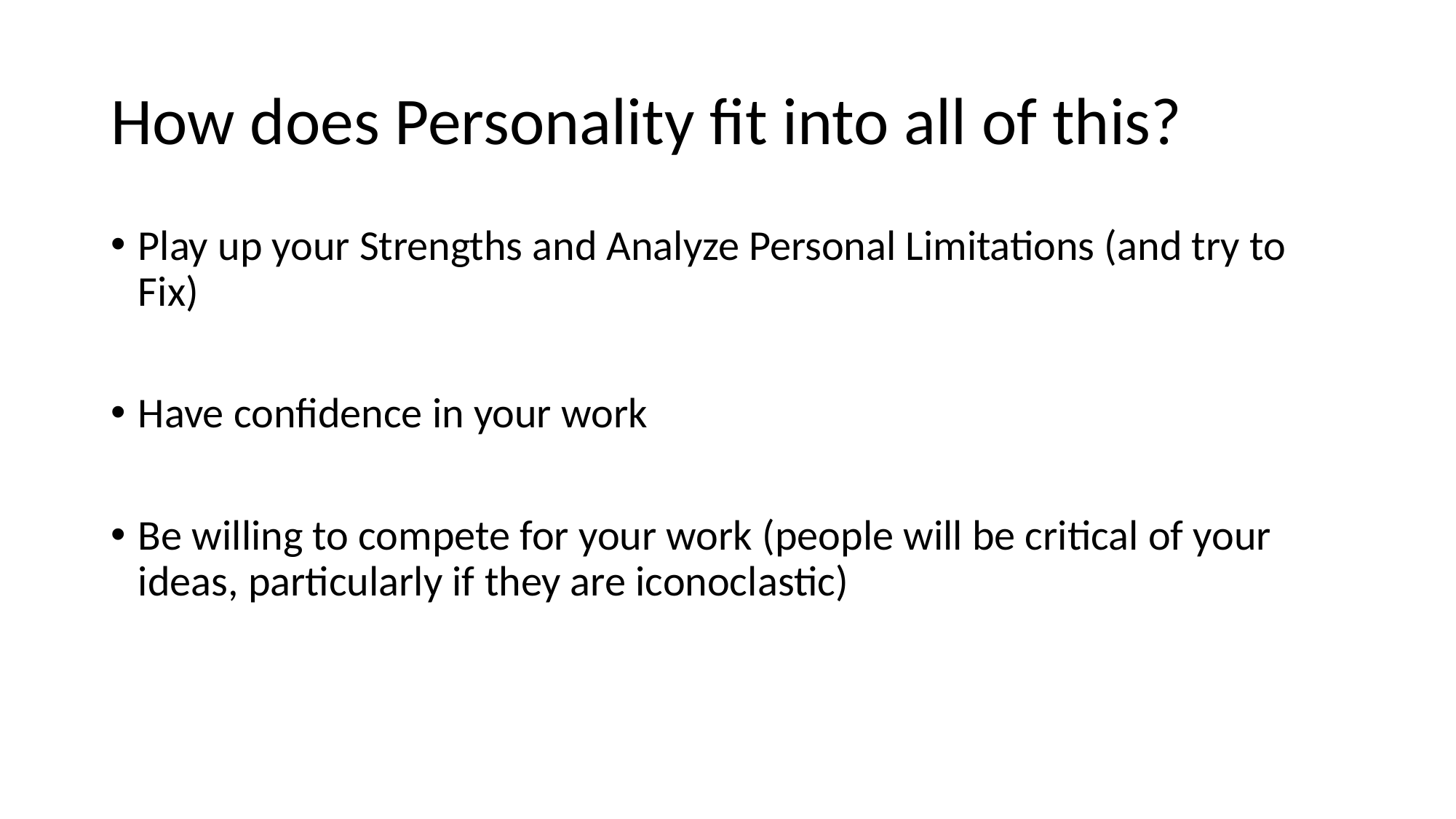

# How does Personality fit into all of this?
Play up your Strengths and Analyze Personal Limitations (and try to Fix)

Have confidence in your work

Be willing to compete for your work (people will be critical of your ideas, particularly if they are iconoclastic)